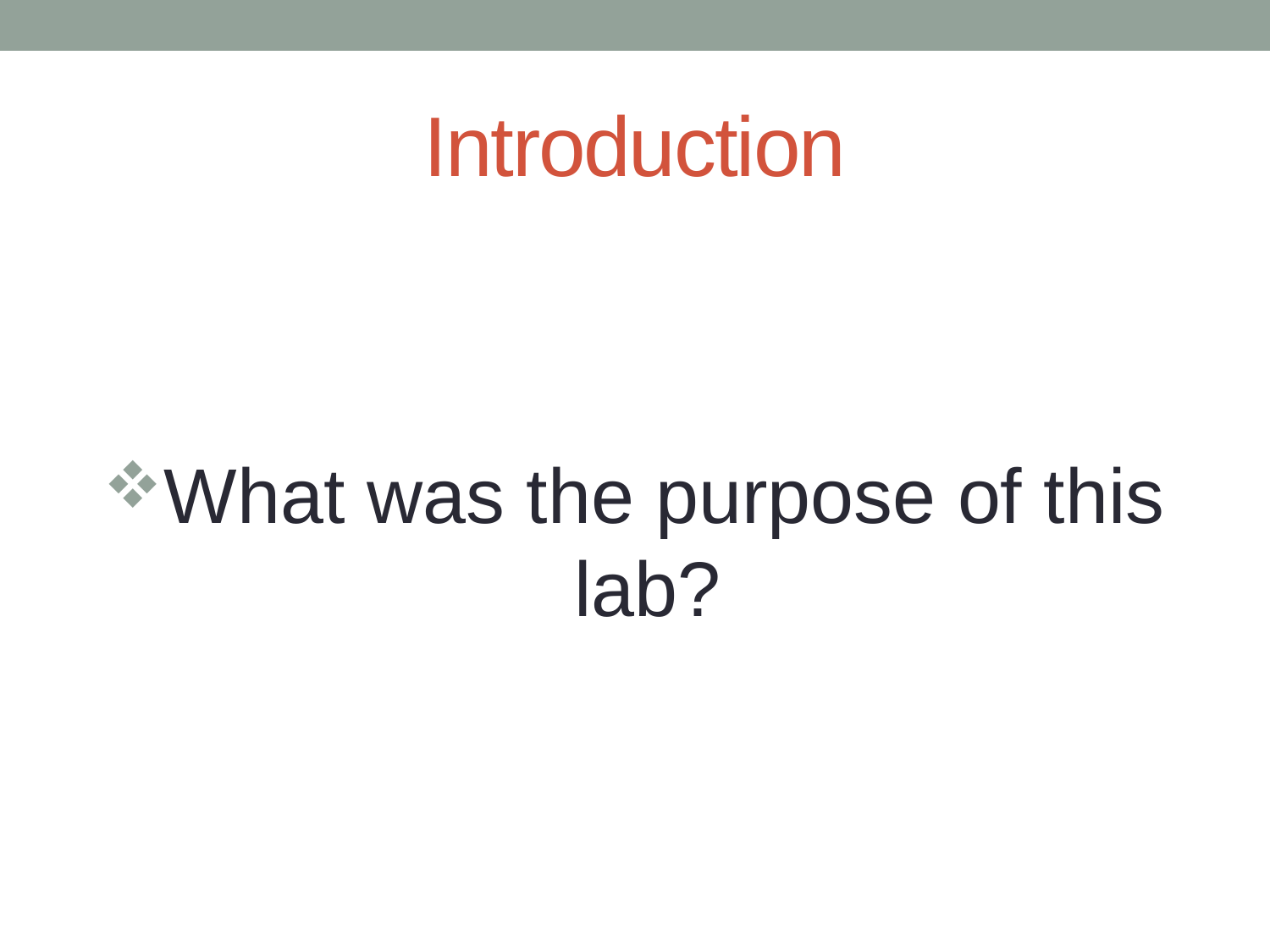

# Introduction

What was the purpose of this lab?